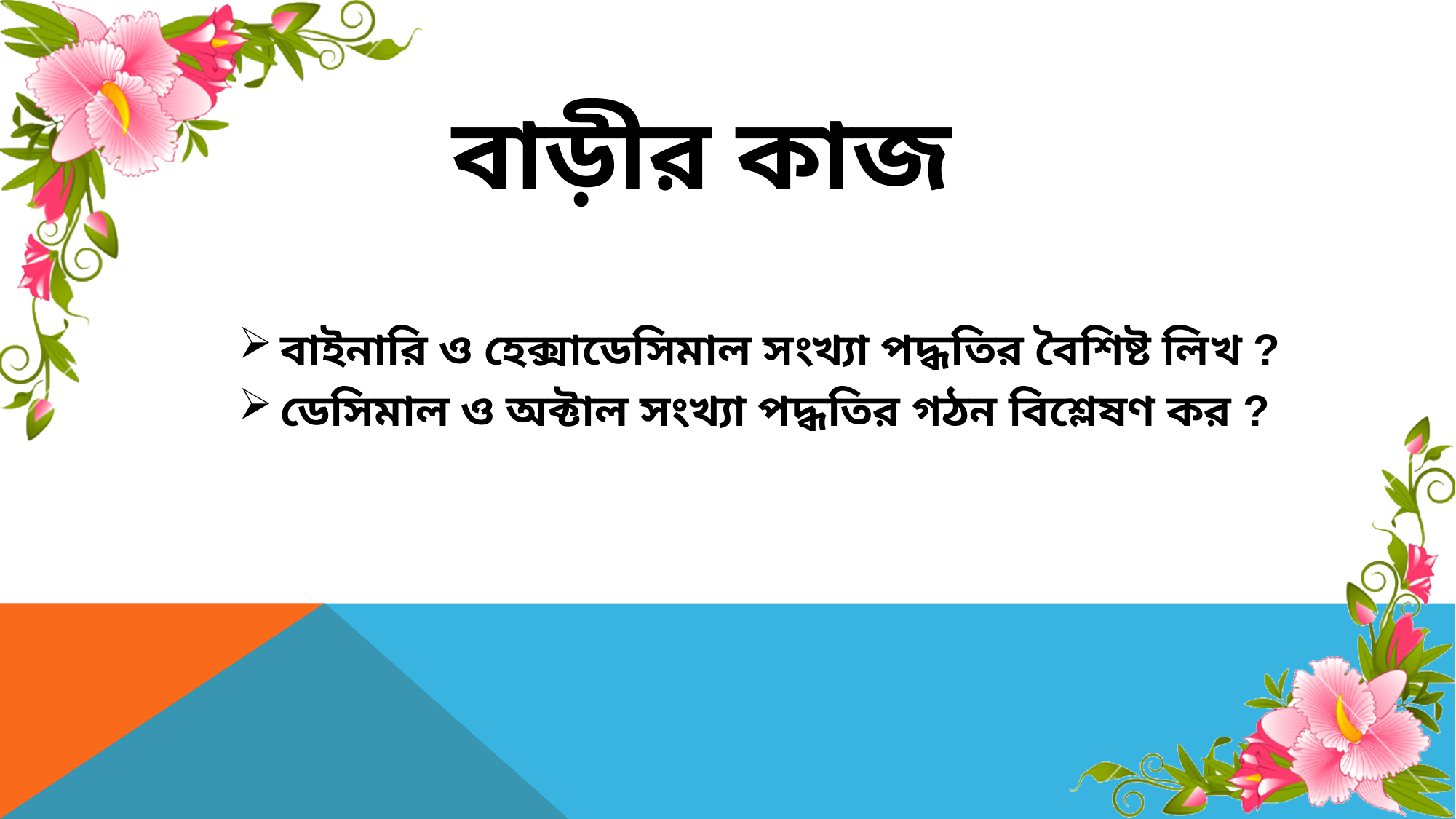

# বাড়ীর কাজ
বাইনারি ও হেক্সাডেসিমাল সংখ্যা পদ্ধতির বৈশিষ্ট লিখ ?
ডেসিমাল ও অক্টাল সংখ্যা পদ্ধতির গঠন বিশ্লেষণ কর ?